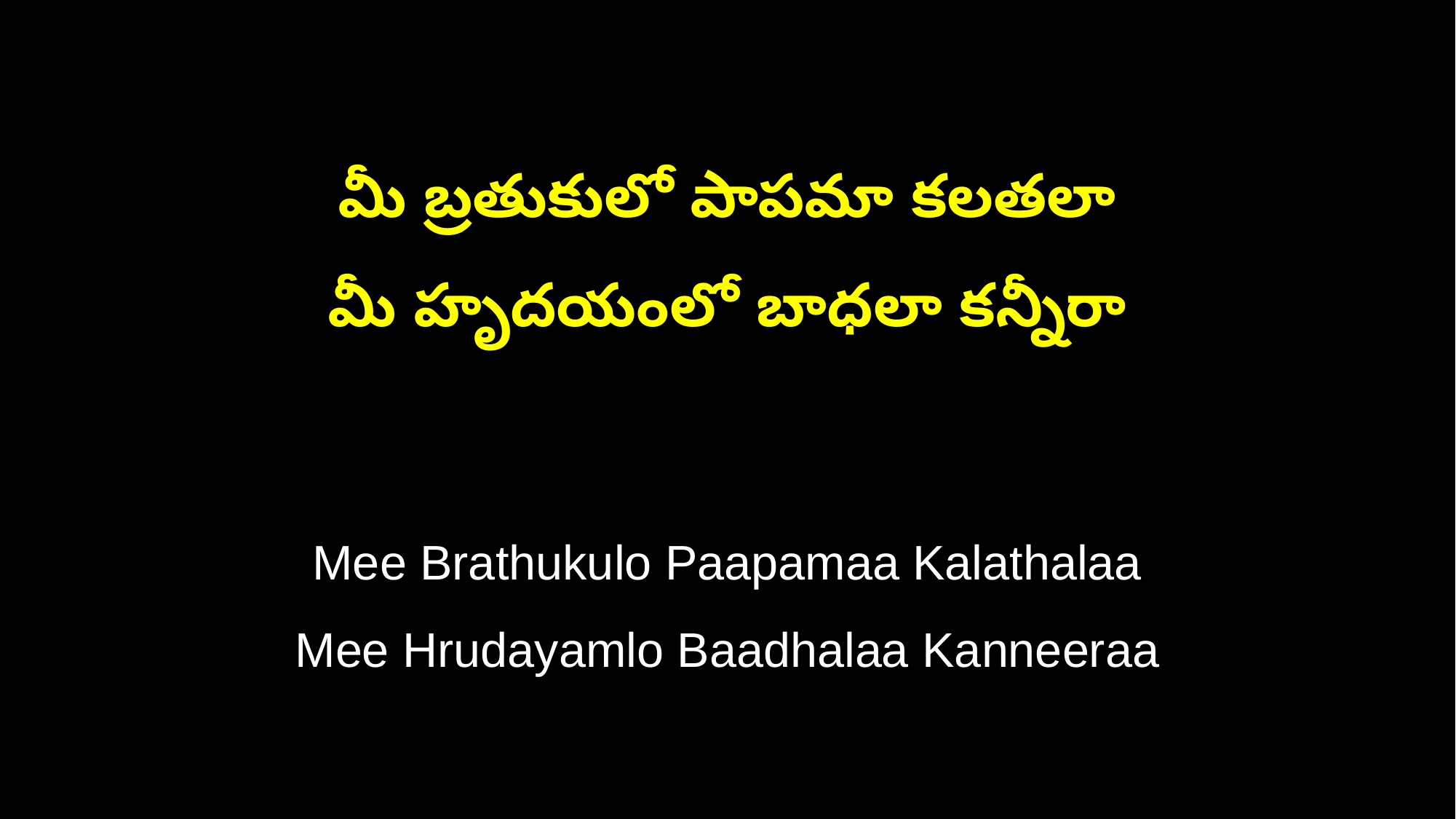

మీ బ్రతుకులో పాపమా కలతలా
మీ హృదయంలో బాధలా కన్నీరా
Mee Brathukulo Paapamaa Kalathalaa
Mee Hrudayamlo Baadhalaa Kanneeraa